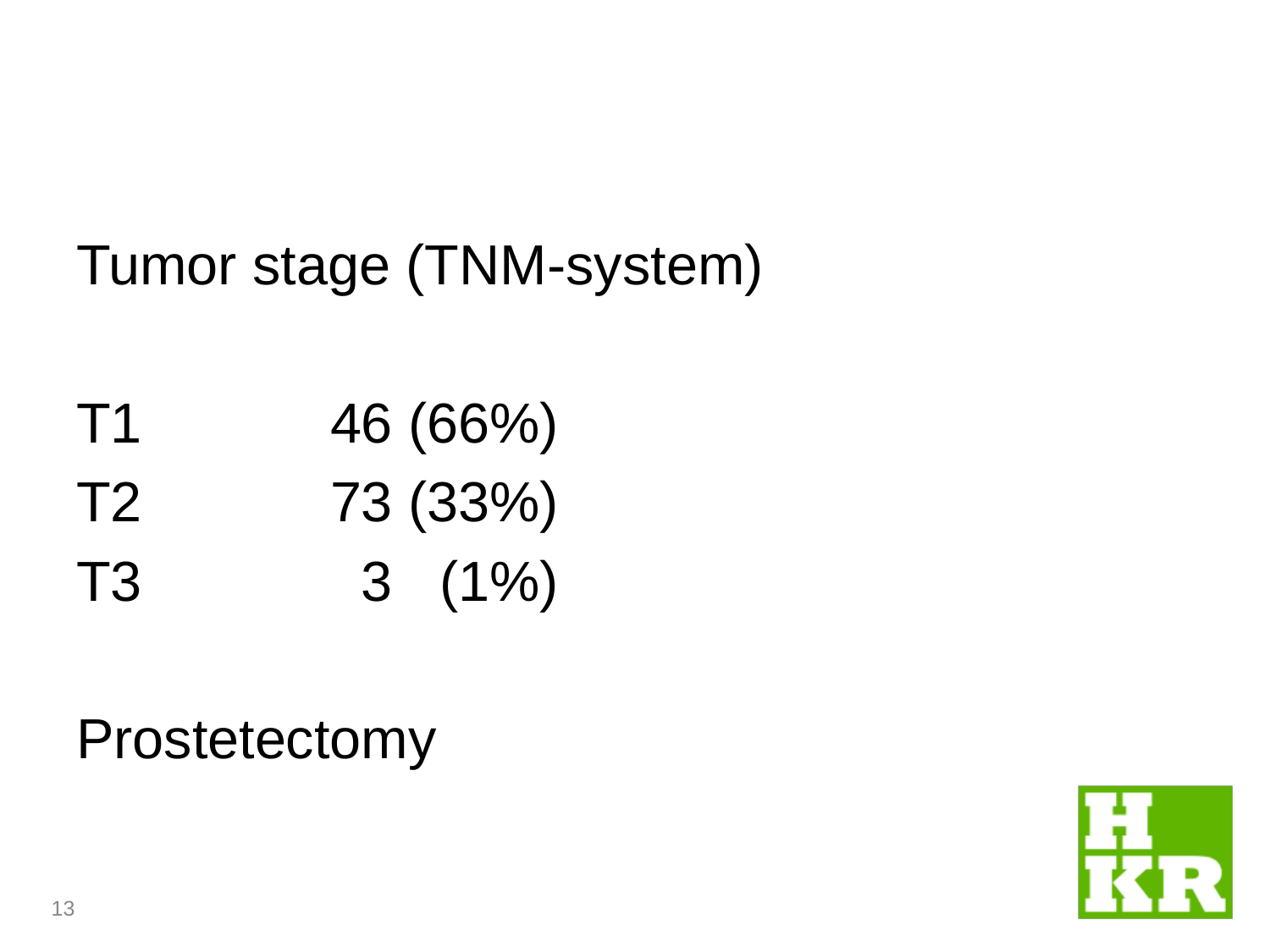

#
Tumor stage (TNM-system)

T1 		46 (66%)
T2		73 (33%)
T3		  3   (1%)

Prostetectomy

13